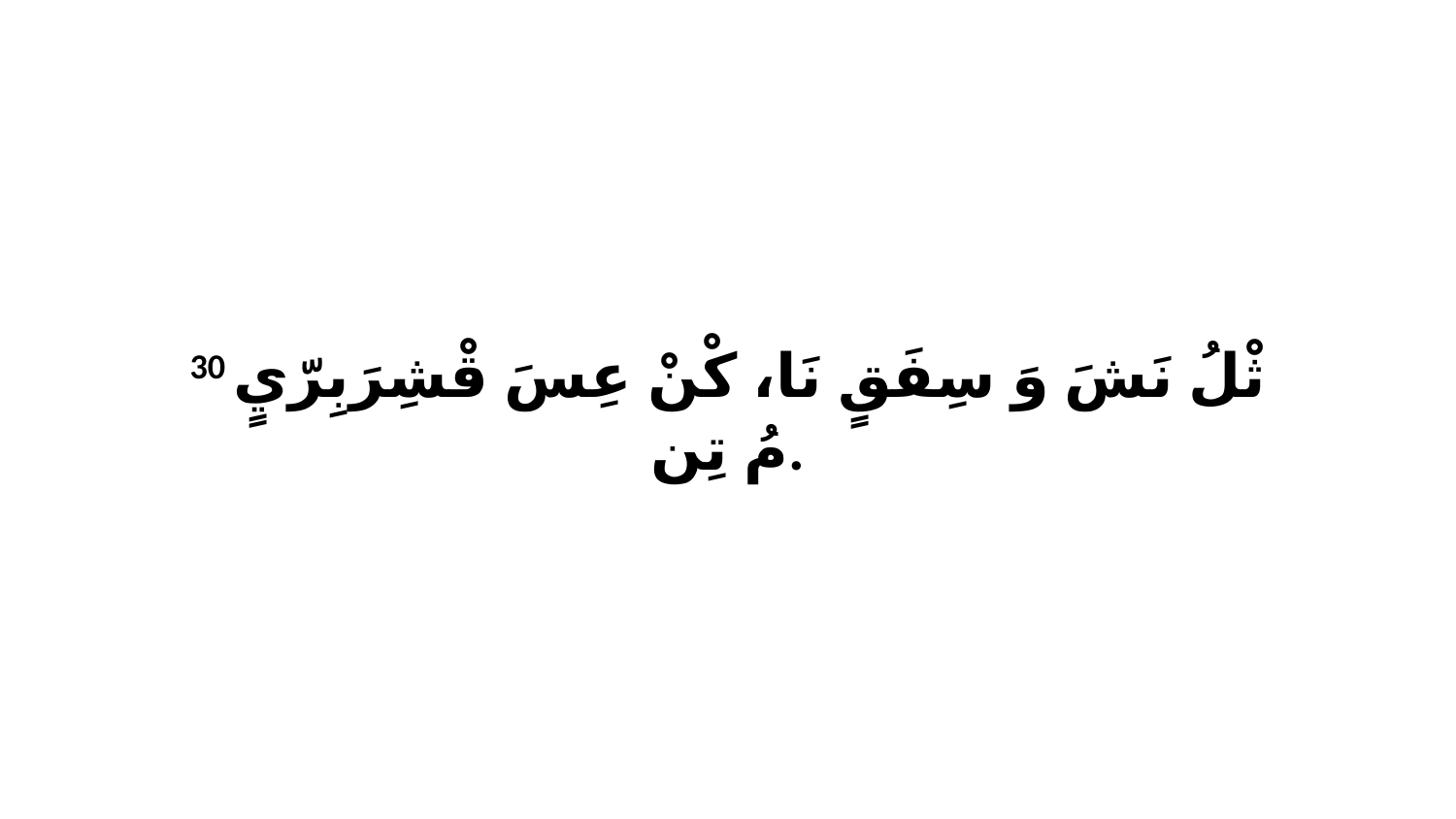

30 ثْلُ نَشَ وَ سِفَقٍ نَا، كْنْ عِسَ قْشِرَبِرّيٍ مُ تِن.